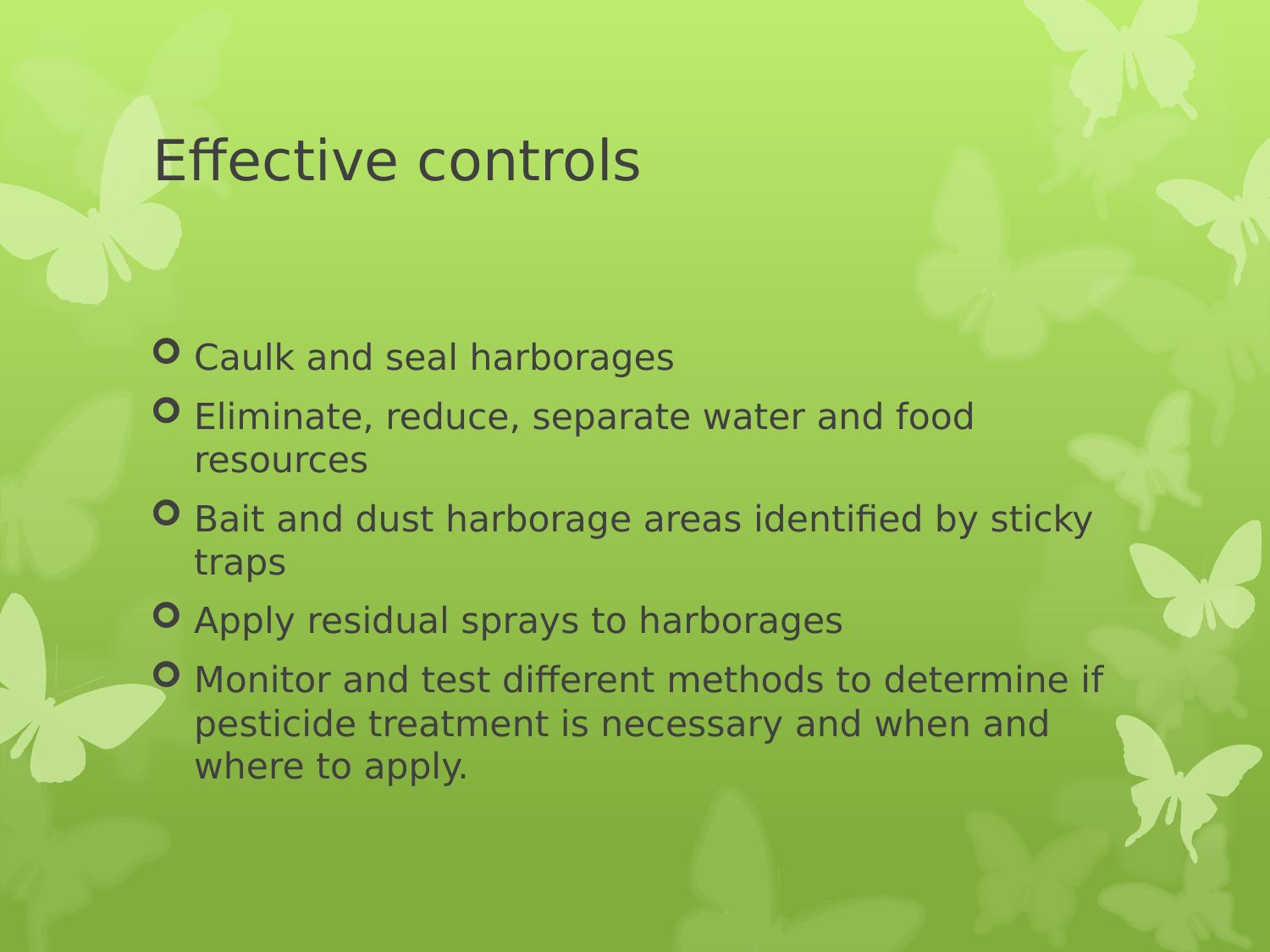

# Effective controls

Caulk and seal harborages
Eliminate, reduce, separate water and food resources
Bait and dust harborage areas identified by sticky traps
Apply residual sprays to harborages
Monitor and test different methods to determine if pesticide treatment is necessary and when and where to apply.